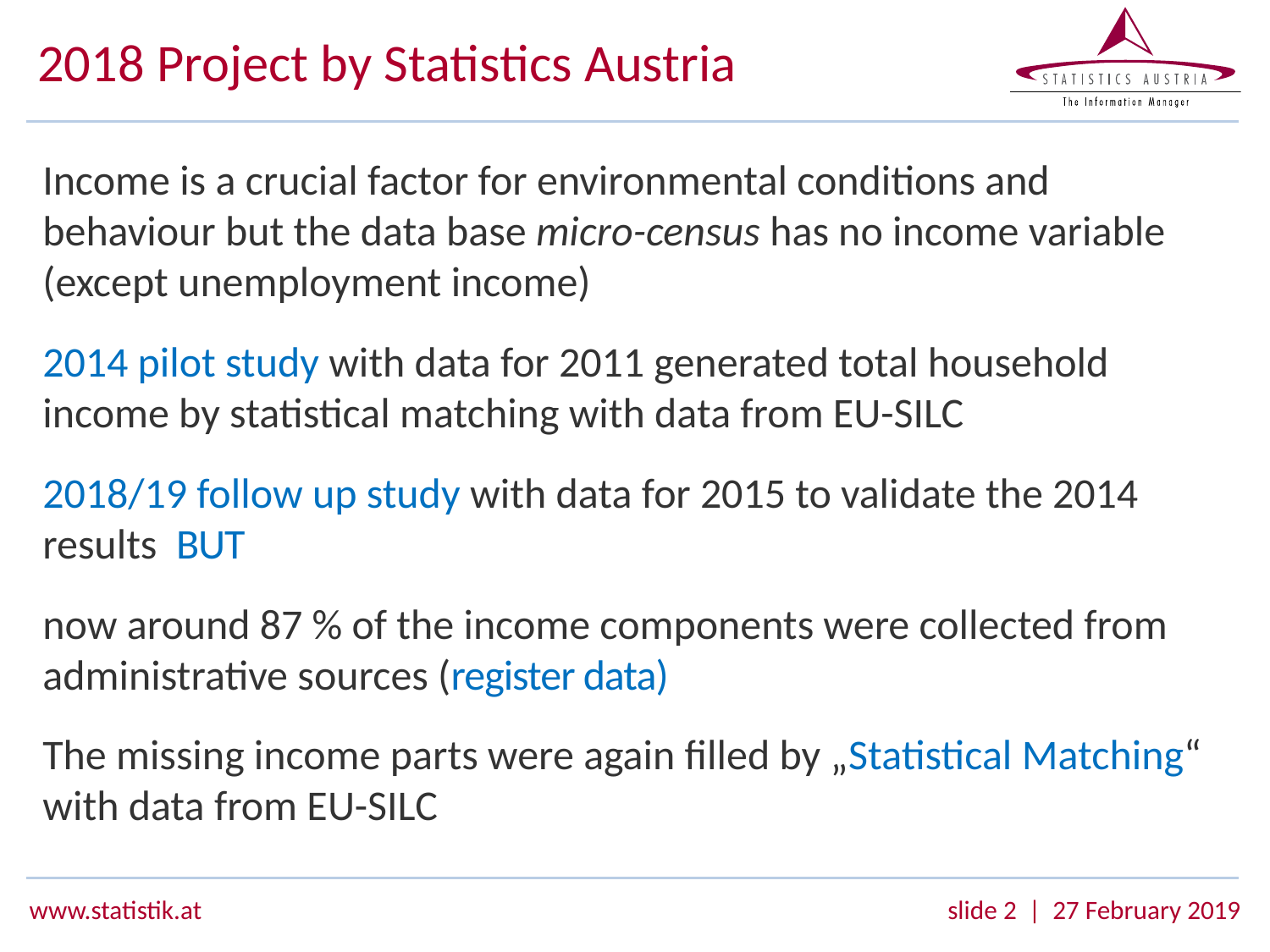

# 2018 Project by Statistics Austria
Income is a crucial factor for environmental conditions and behaviour but the data base micro-census has no income variable (except unemployment income)
2014 pilot study with data for 2011 generated total household income by statistical matching with data from EU-SILC
2018/19 follow up study with data for 2015 to validate the 2014 results  BUT
now around 87 % of the income components were collected from administrative sources (register data)
The missing income parts were again filled by „Statistical Matching“ with data from EU-SILC